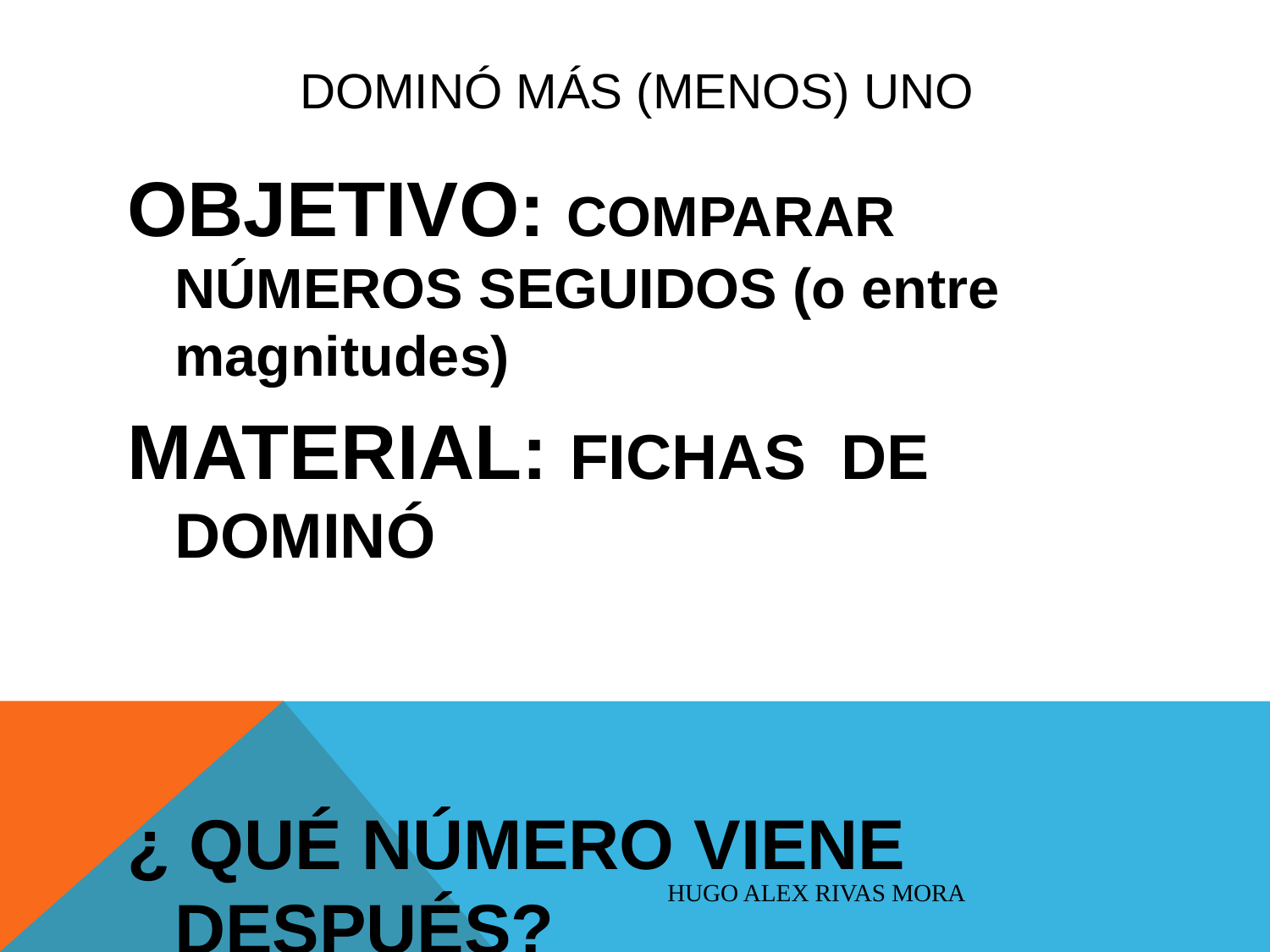

# DOMINÓ MÁS (MENOS) UNO
OBJETIVO: COMPARAR NÚMEROS SEGUIDOS (o entre magnitudes)
MATERIAL: FICHAS  DE DOMINÓ

¿ QUÉ NÚMERO VIENE DESPUÉS?
HUGO ALEX RIVAS MORA